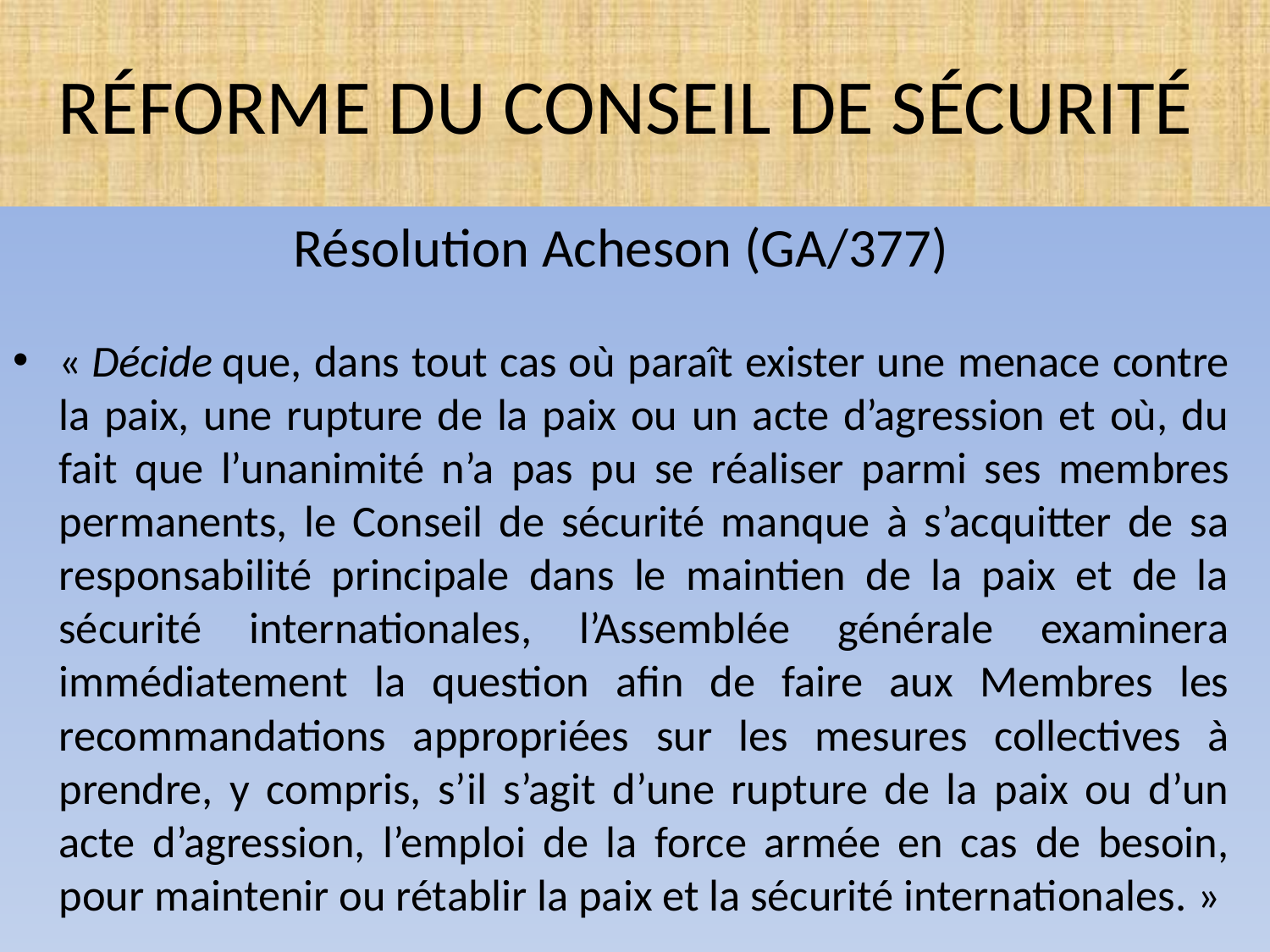

# RÉFORME DU CONSEIL DE SÉCURITÉ
Résolution Acheson (GA/377)

« Décide que, dans tout cas où paraît exister une menace contre la paix, une rupture de la paix ou un acte d’agression et où, du fait que l’unanimité n’a pas pu se réaliser parmi ses membres permanents, le Conseil de sécurité manque à s’acquitter de sa responsabilité principale dans le maintien de la paix et de la sécurité internationales, l’Assemblée générale examinera immédiatement la question afin de faire aux Membres les recommandations appropriées sur les mesures collectives à prendre, y compris, s’il s’agit d’une rupture de la paix ou d’un acte d’agression, l’emploi de la force armée en cas de besoin, pour maintenir ou rétablir la paix et la sécurité internationales. »